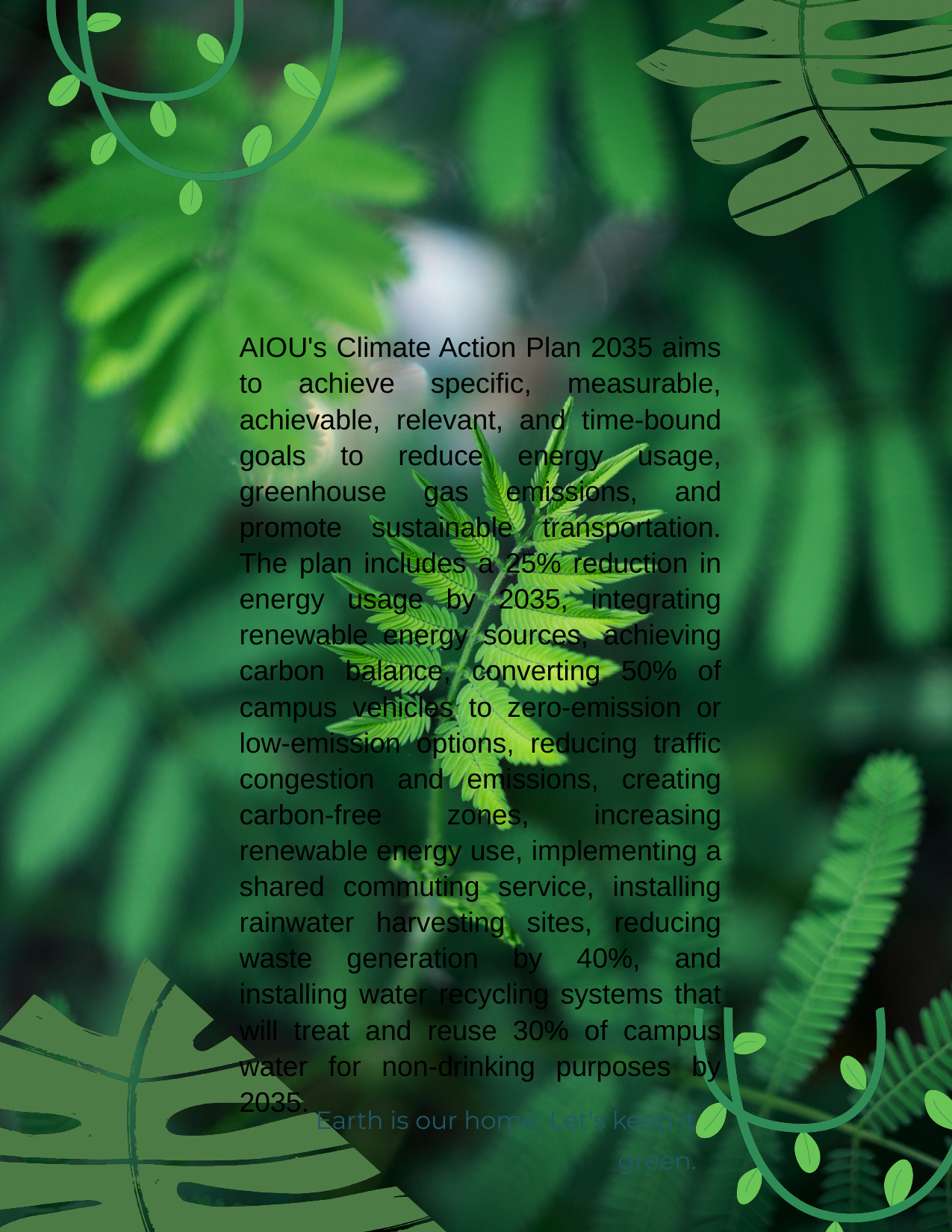

AIOU's Climate Action Plan 2035 aims to achieve specific, measurable, achievable, relevant, and time-bound goals to reduce energy usage, greenhouse gas emissions, and promote sustainable transportation. The plan includes a 25% reduction in energy usage by 2035, integrating renewable energy sources, achieving carbon balance, converting 50% of campus vehicles to zero-emission or low-emission options, reducing traffic congestion and emissions, creating carbon-free zones, increasing renewable energy use, implementing a shared commuting service, installing rainwater harvesting sites, reducing waste generation by 40%, and installing water recycling systems that will treat and reuse 30% of campus water for non-drinking purposes by 2035.

Earth is our home. Let's keep it green.